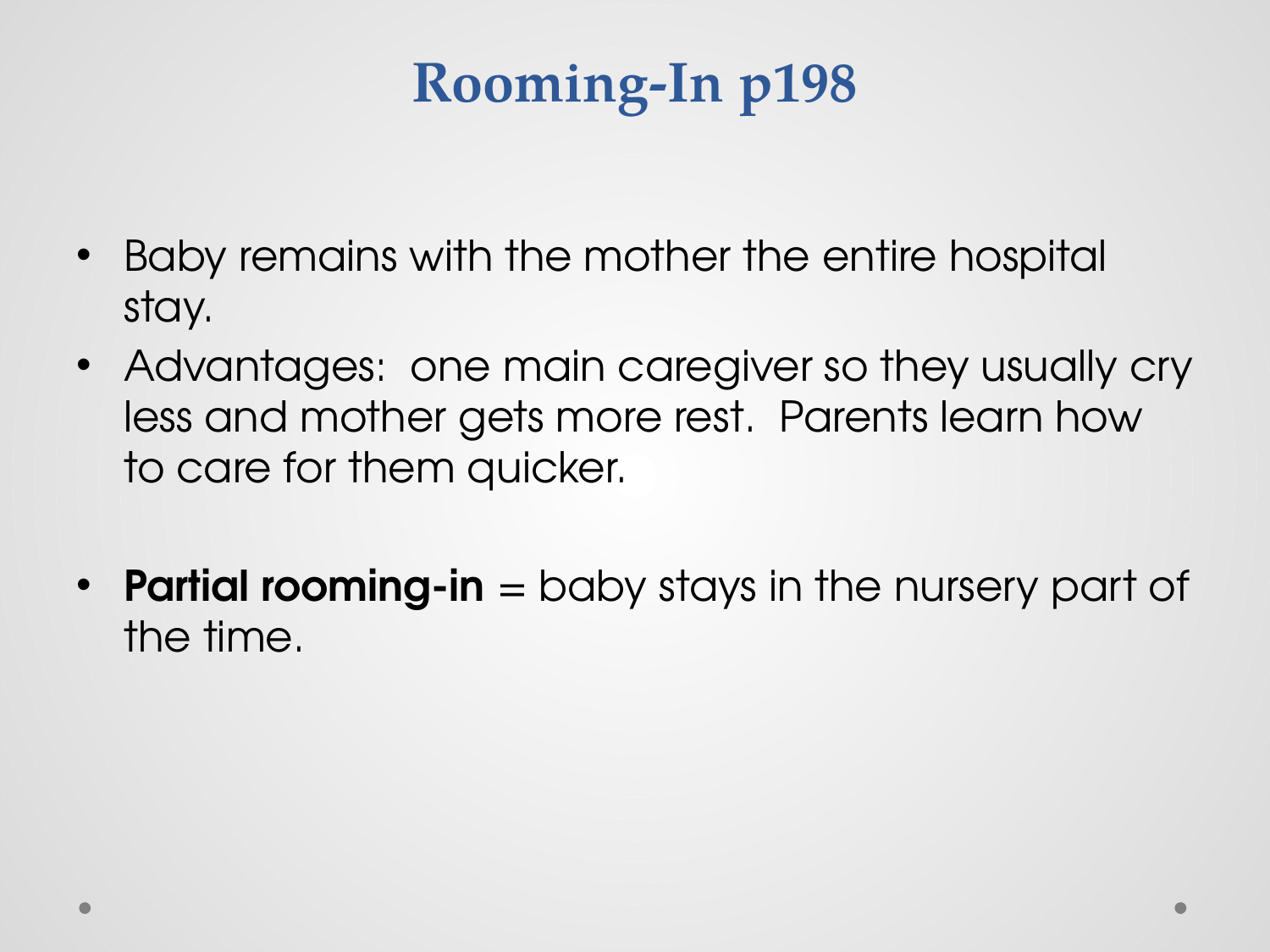

# Rooming-In p198
Baby remains with the mother the entire hospital stay.
Advantages:  one main caregiver so they usually cry less and mother gets more rest.  Parents learn how to care for them quicker.

Partial rooming-in = baby stays in the nursery part of the time.